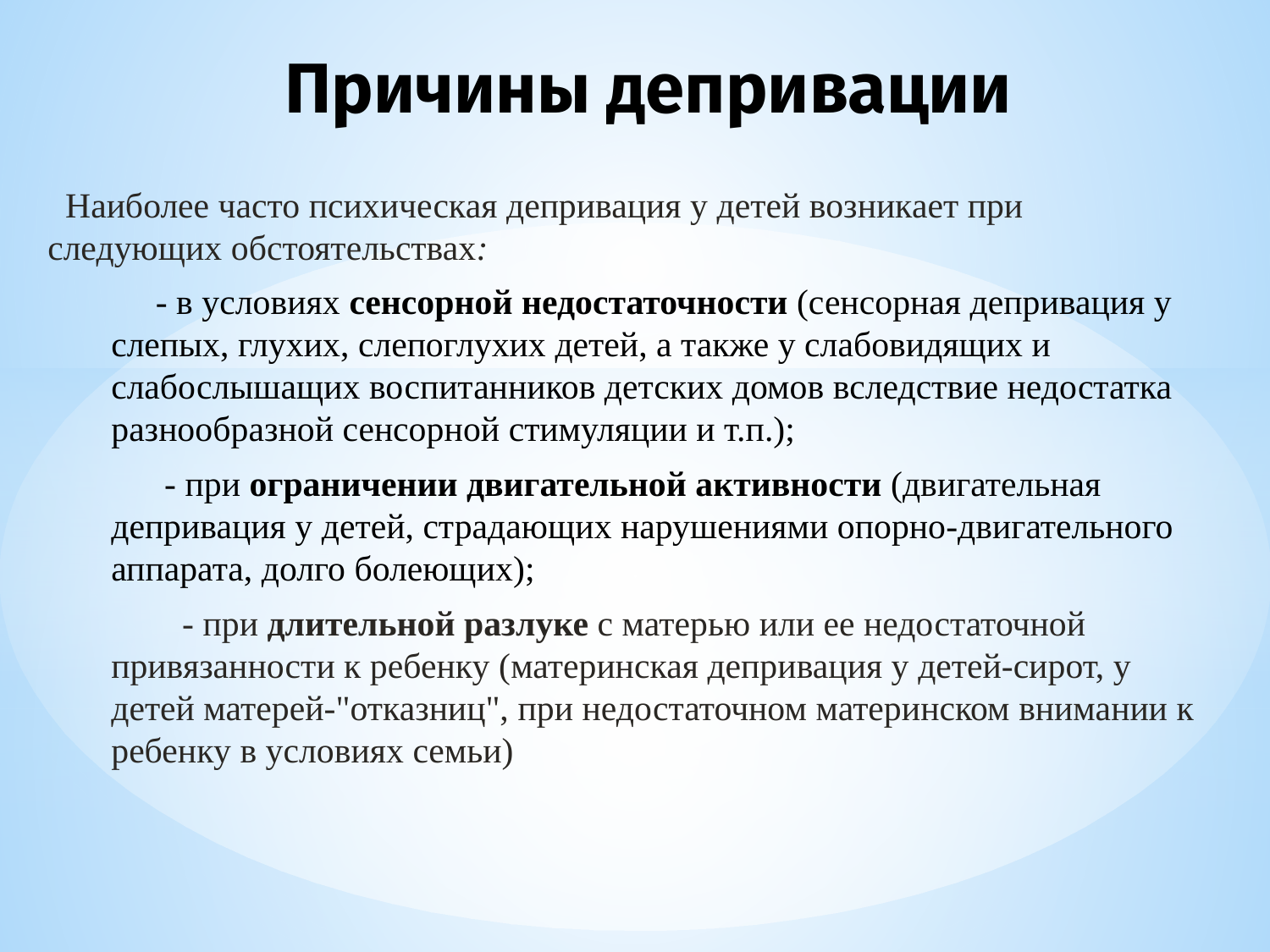

Причины депривации
  Наиболее часто психическая депривация у детей возникает при следующих обстоятельствах:
     - в условиях сенсорной недостаточности (сенсорная депривация у слепых, глухих, слепоглухих детей, а также у слабовидящих и слабослышащих воспитанников детских домов вследствие недостатка разнообразной сенсорной стимуляции и т.п.);
      - при ограничении двигательной активности (двигательная депривация у детей, страдающих нарушениями опорно-двигательного аппарата, долго болеющих);
        - при длительной разлуке с матерью или ее недостаточной привязанности к ребенку (материнская депривация у детей-сирот, у детей матерей-"отказниц", при недостаточном материнском внимании к ребенку в условиях семьи)